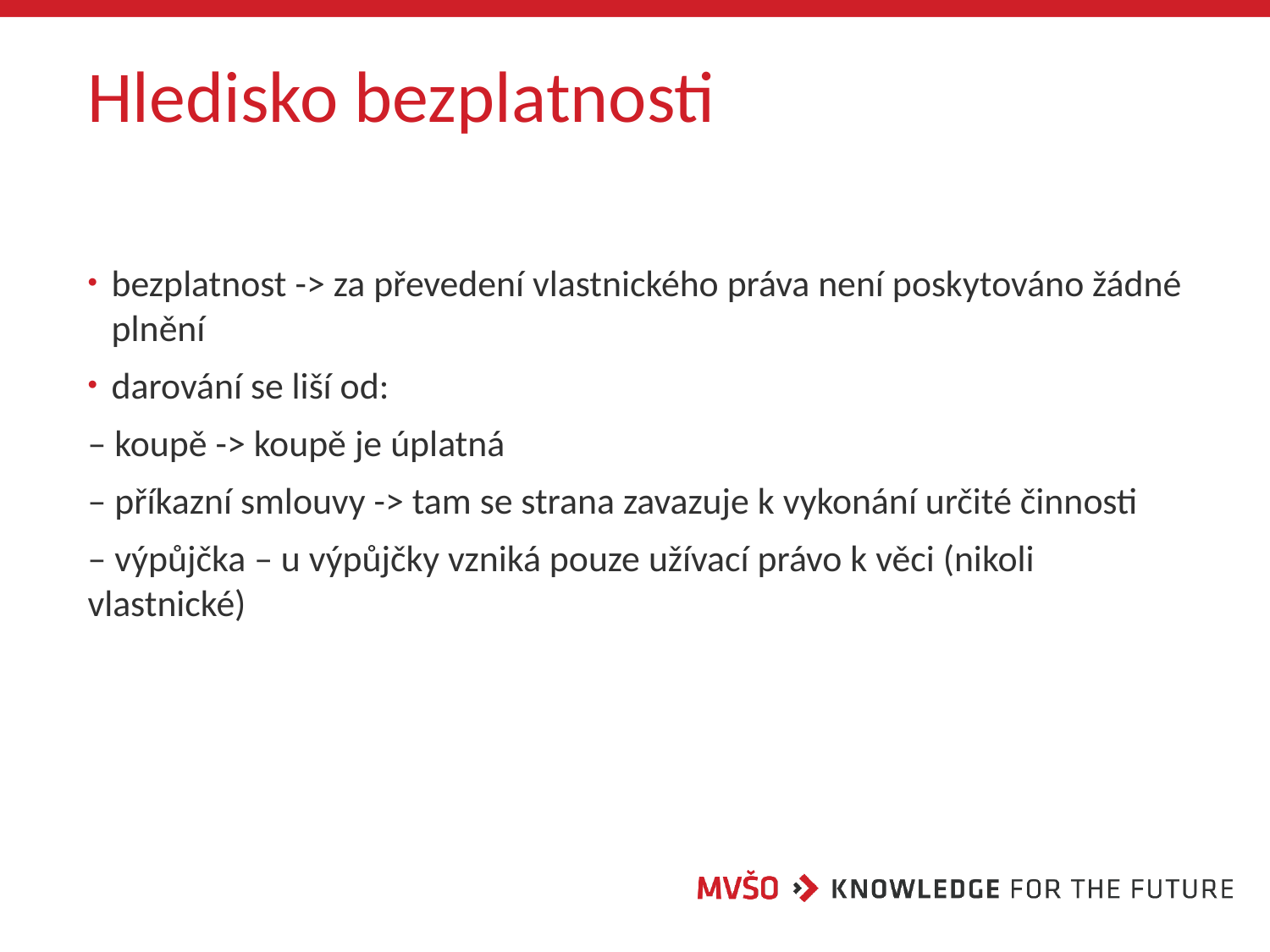

# Hledisko bezplatnosti
bezplatnost -> za převedení vlastnického práva není poskytováno žádné plnění
darování se liší od:
– koupě -> koupě je úplatná
– příkazní smlouvy -> tam se strana zavazuje k vykonání určité činnosti
– výpůjčka – u výpůjčky vzniká pouze užívací právo k věci (nikoli vlastnické)